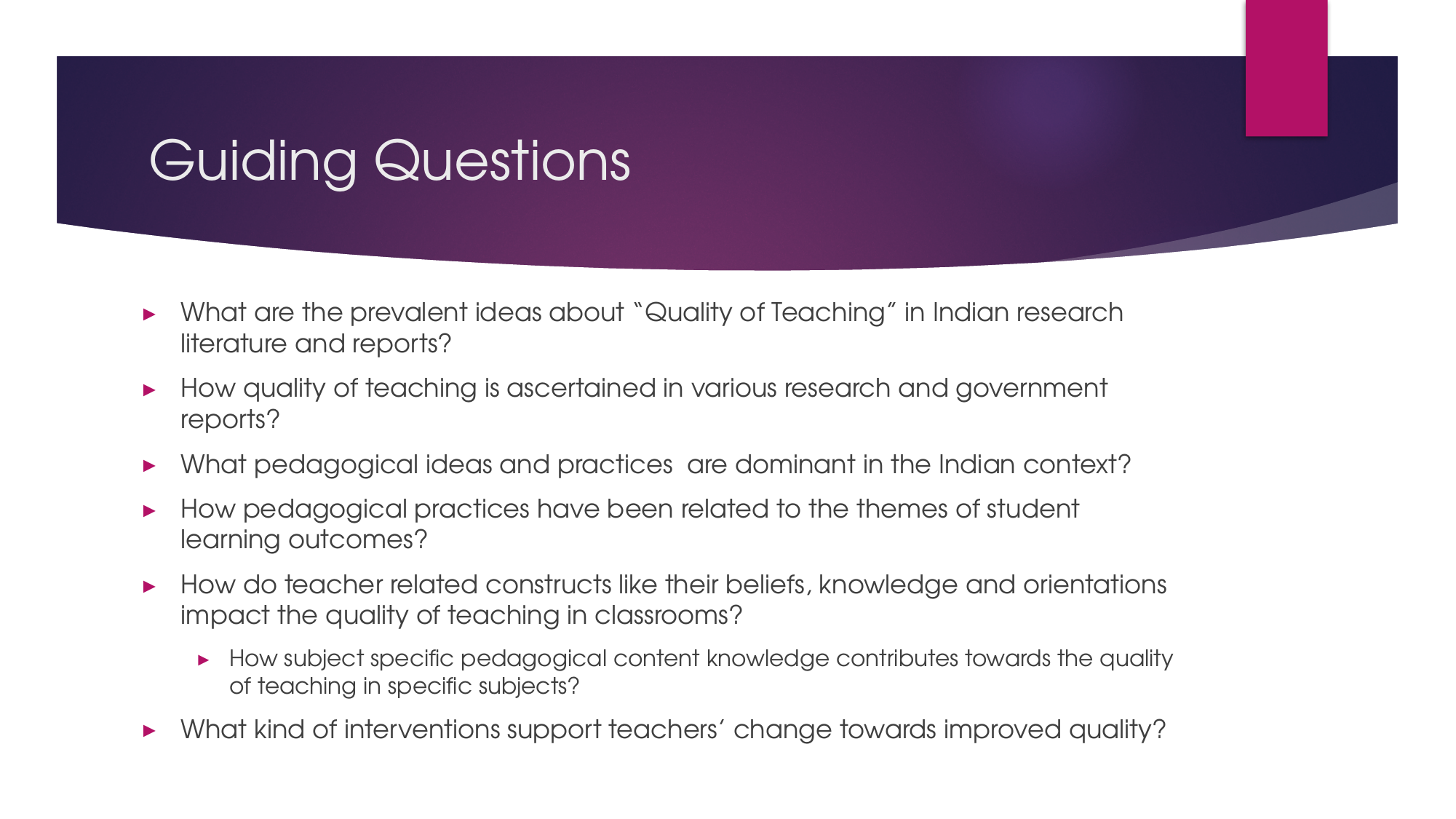

# Guiding Questions
What are the prevalent ideas about “Quality of Teaching” in Indian research literature and reports?
How quality of teaching is ascertained in various research and government reports?
What pedagogical ideas and practices  are dominant in the Indian context?
How pedagogical practices have been related to the themes of student learning outcomes?
How do teacher related constructs like their beliefs, knowledge and orientations impact the quality of teaching in classrooms?
How subject specific pedagogical content knowledge contributes towards the quality of teaching in specific subjects?
What kind of interventions support teachers’ change towards improved quality?